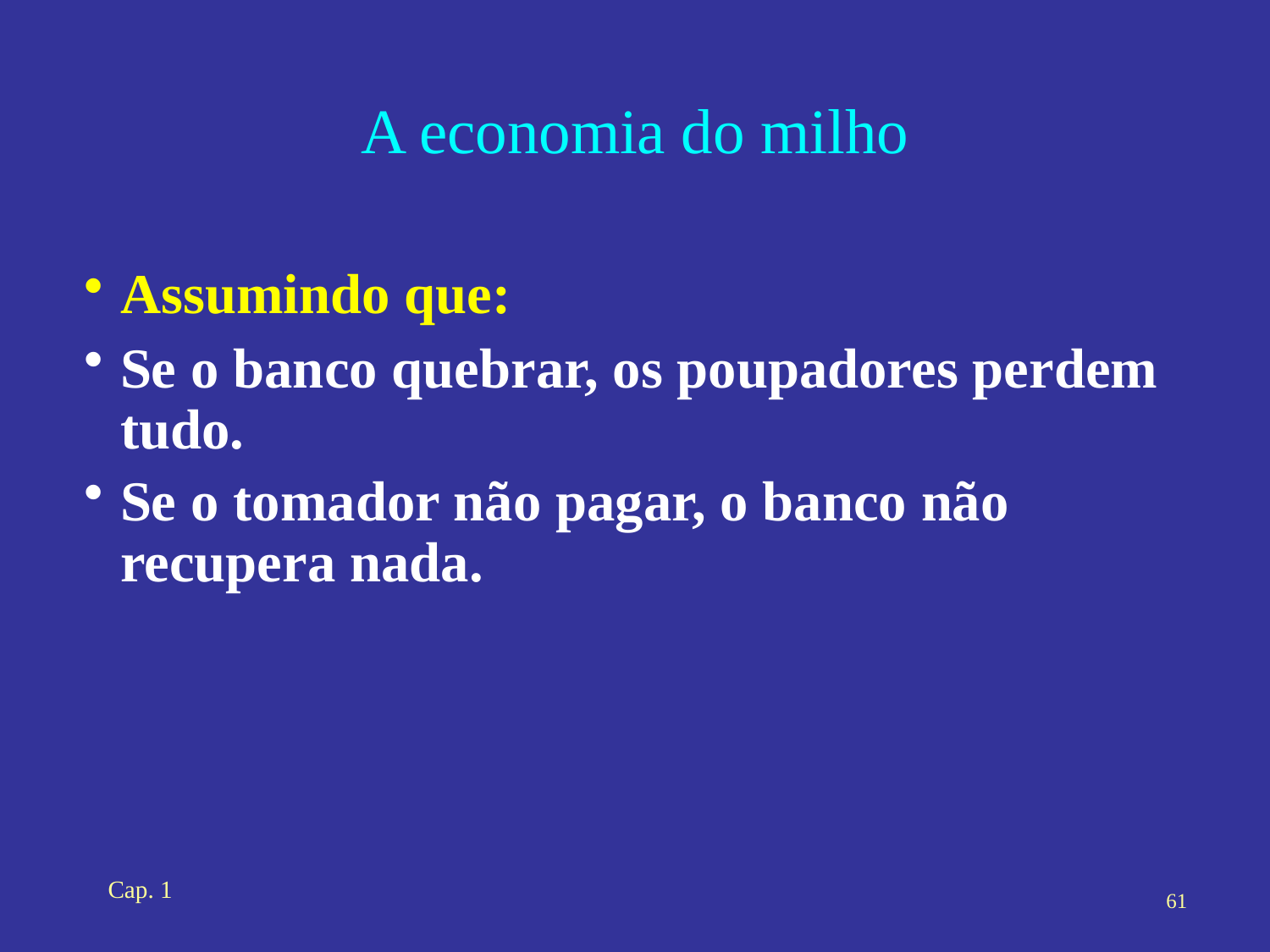

# A economia do milho
Assumindo que:
Se o banco quebrar, os poupadores perdem tudo.
Se o tomador não pagar, o banco não recupera nada.
Cap. 1